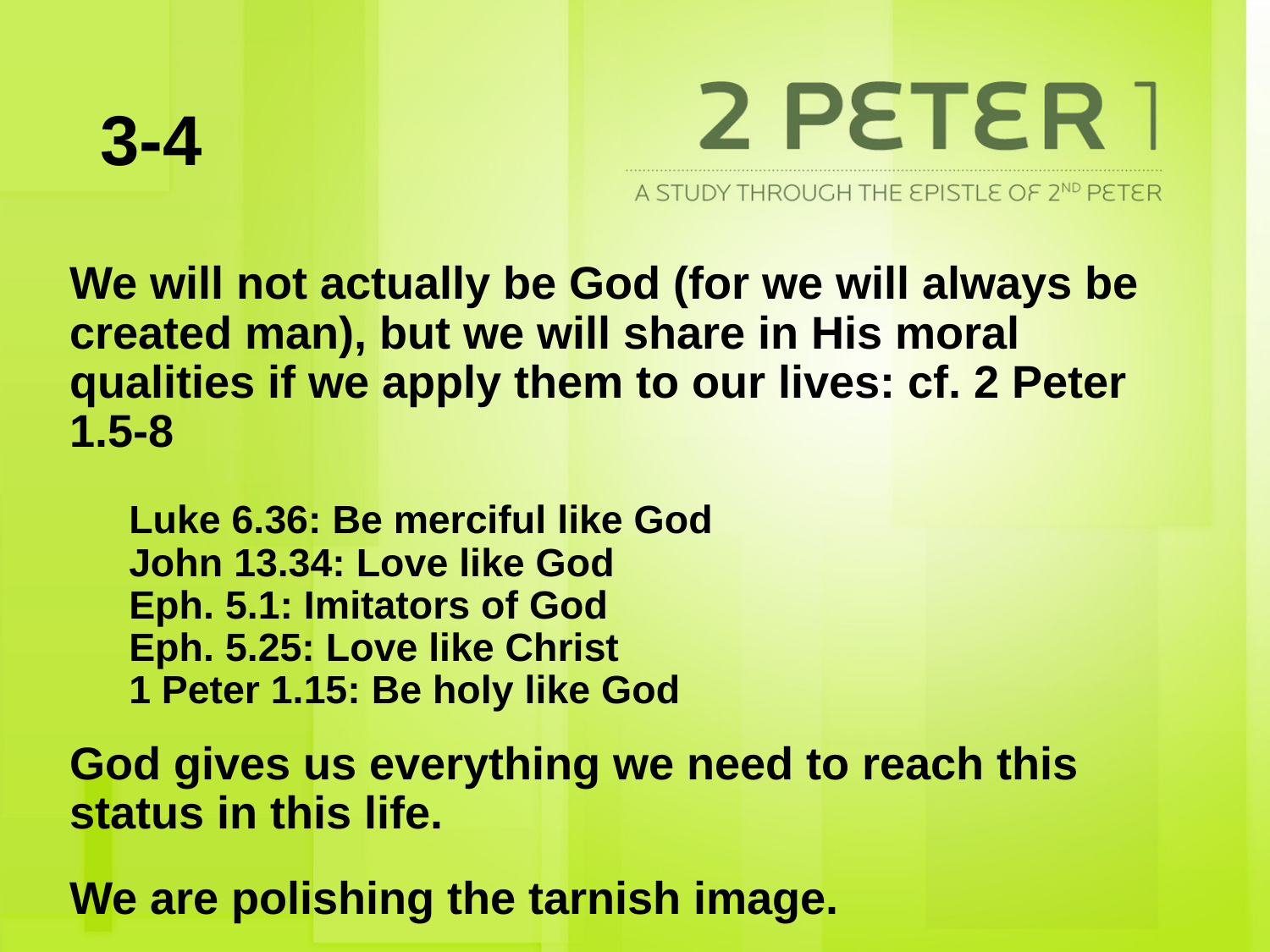

# 3-4
We will not actually be God (for we will always be created man), but we will share in His moral qualities if we apply them to our lives: cf. 2 Peter 1.5-8

Luke 6.36: Be merciful like God
John 13.34: Love like God
Eph. 5.1: Imitators of God
Eph. 5.25: Love like Christ
1 Peter 1.15: Be holy like God

God gives us everything we need to reach this status in this life.

We are polishing the tarnish image.